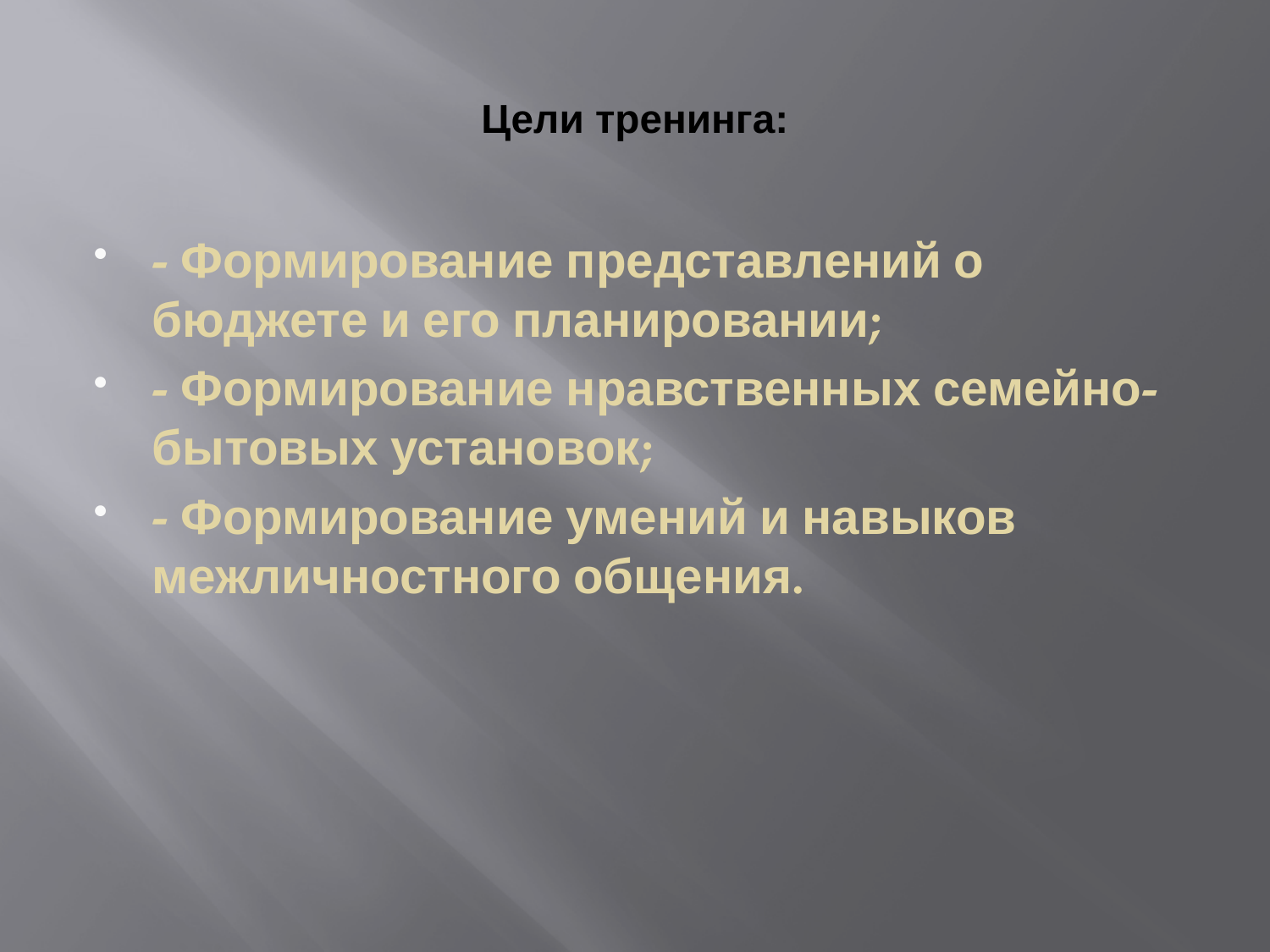

# Цели тренинга:
- Формирование представлений о бюджете и его планировании;
- Формирование нравственных семейно-бытовых установок;
- Формирование умений и навыков межличностного общения.